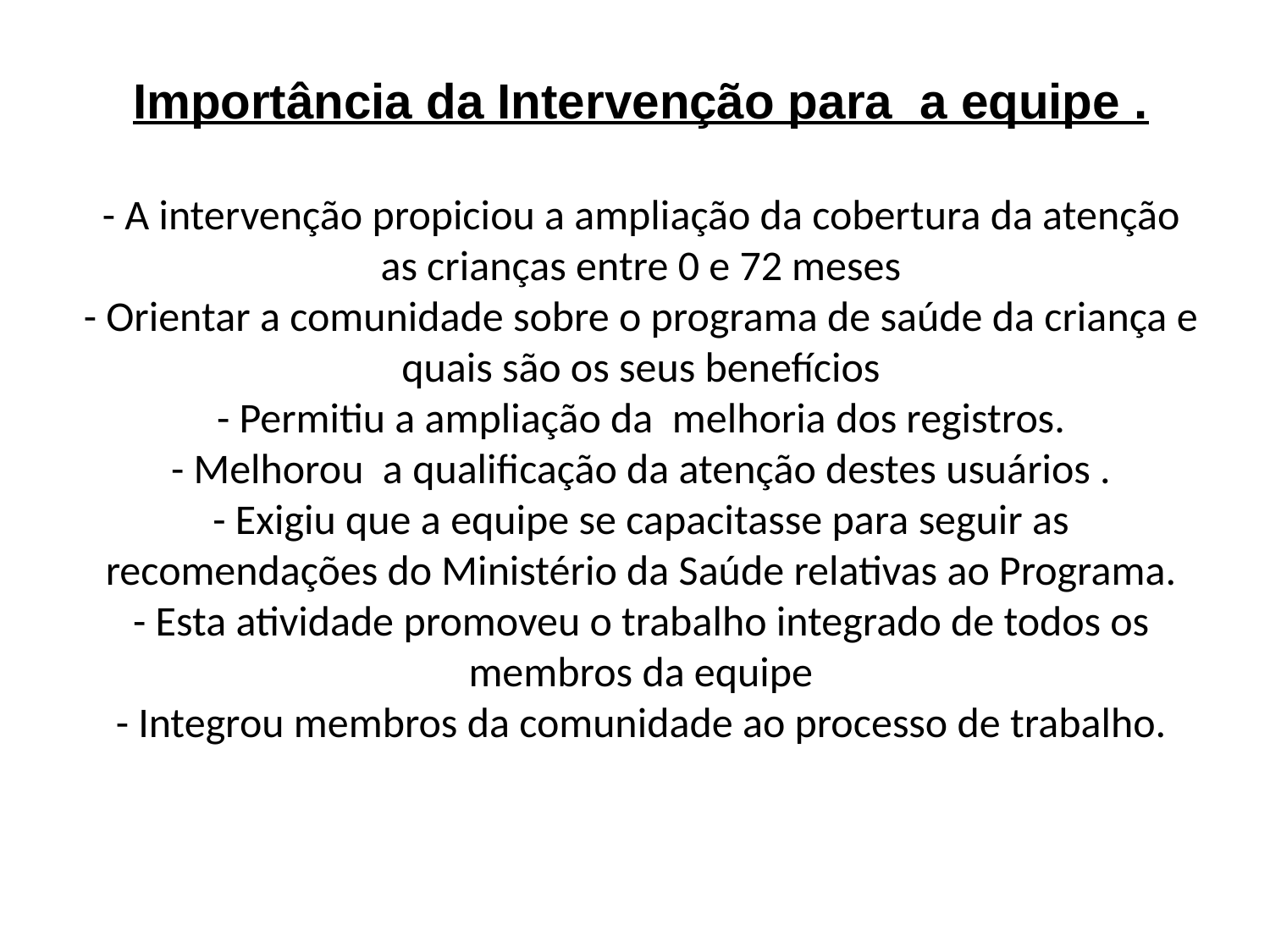

# Importância da Intervenção para  a equipe . - A intervenção propiciou a ampliação da cobertura da atenção as crianças entre 0 e 72 meses - Orientar a comunidade sobre o programa de saúde da criança e quais são os seus benefícios - Permitiu a ampliação da  melhoria dos registros. - Melhorou  a qualificação da atenção destes usuários . - Exigiu que a equipe se capacitasse para seguir as recomendações do Ministério da Saúde relativas ao Programa. - Esta atividade promoveu o trabalho integrado de todos os membros da equipe - Integrou membros da comunidade ao processo de trabalho.